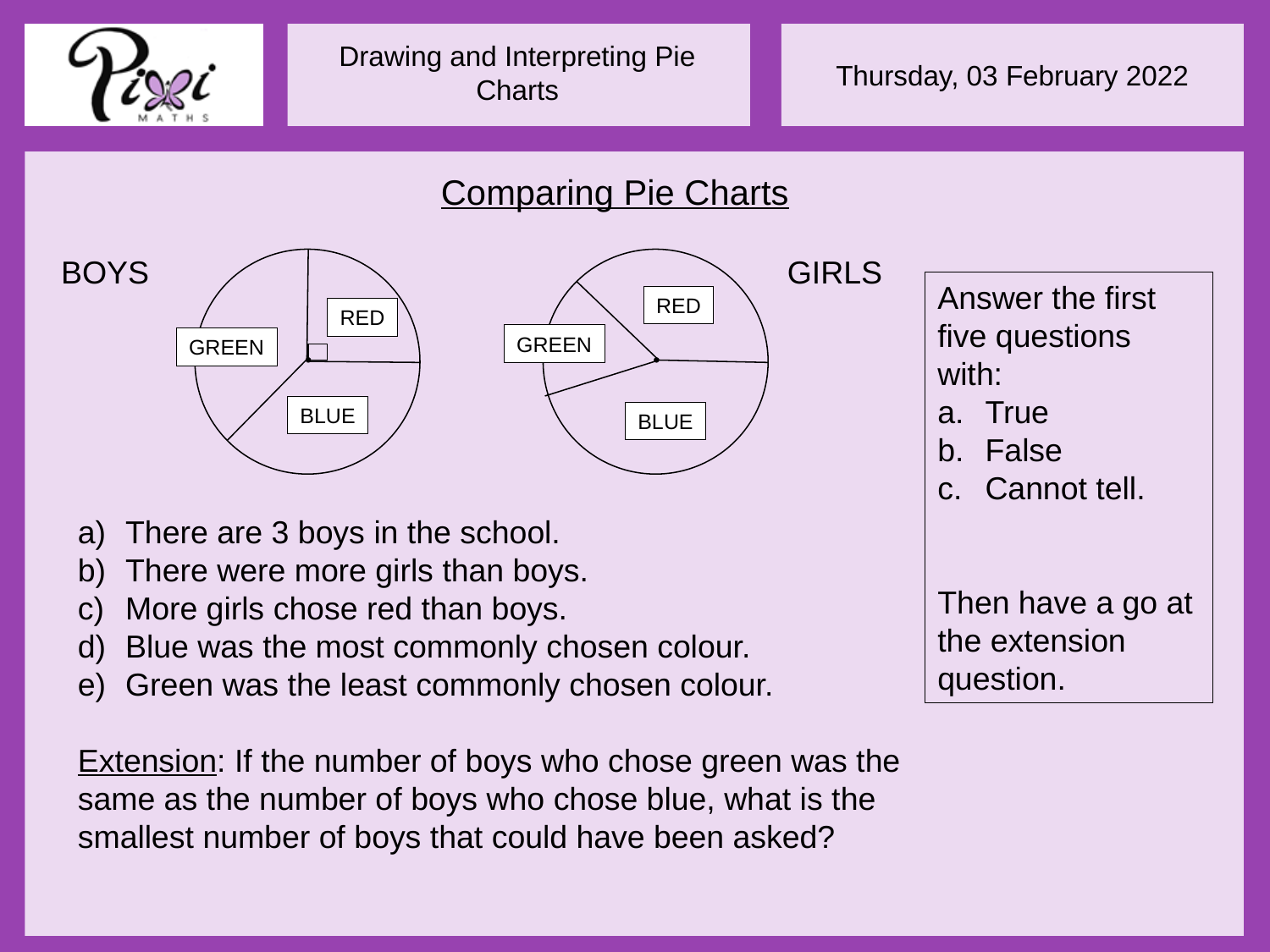

Comparing Pie Charts
BOYS
GIRLS

Answer the first five questions with:
True
False
Cannot tell.

Then have a go at the extension question.
RED
RED
GREEN
GREEN

BLUE
BLUE
There are 3 boys in the school.
There were more girls than boys.
More girls chose red than boys.
Blue was the most commonly chosen colour.
Green was the least commonly chosen colour.

Extension: If the number of boys who chose green was the same as the number of boys who chose blue, what is the smallest number of boys that could have been asked?